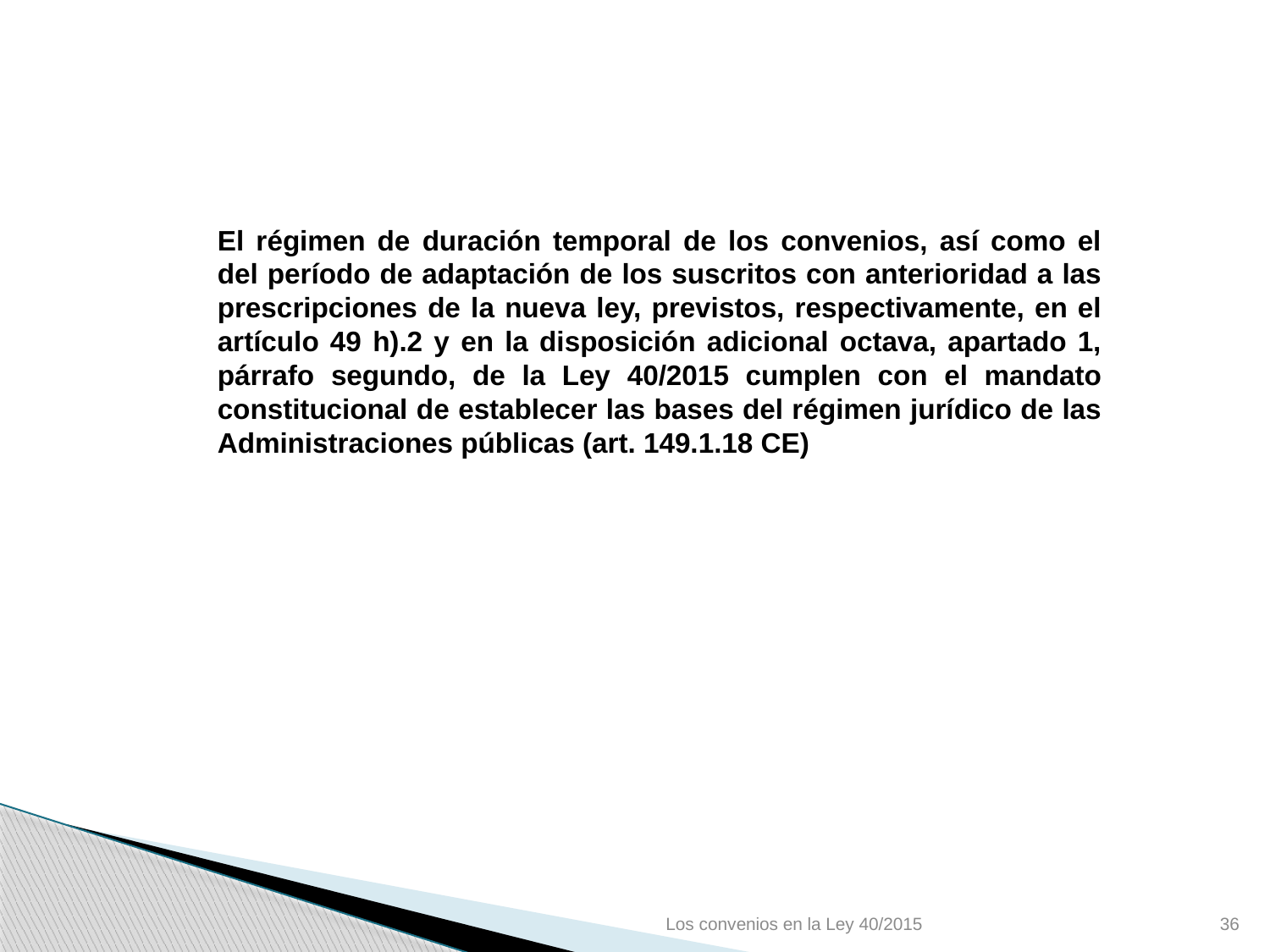

El régimen de duración temporal de los convenios, así como el del período de adaptación de los suscritos con anterioridad a las prescripciones de la nueva ley, previstos, respectivamente, en el artículo 49 h).2 y en la disposición adicional octava, apartado 1, párrafo segundo, de la Ley 40/2015 cumplen con el mandato constitucional de establecer las bases del régimen jurídico de las Administraciones públicas (art. 149.1.18 CE)
Los convenios en la Ley 40/2015
36